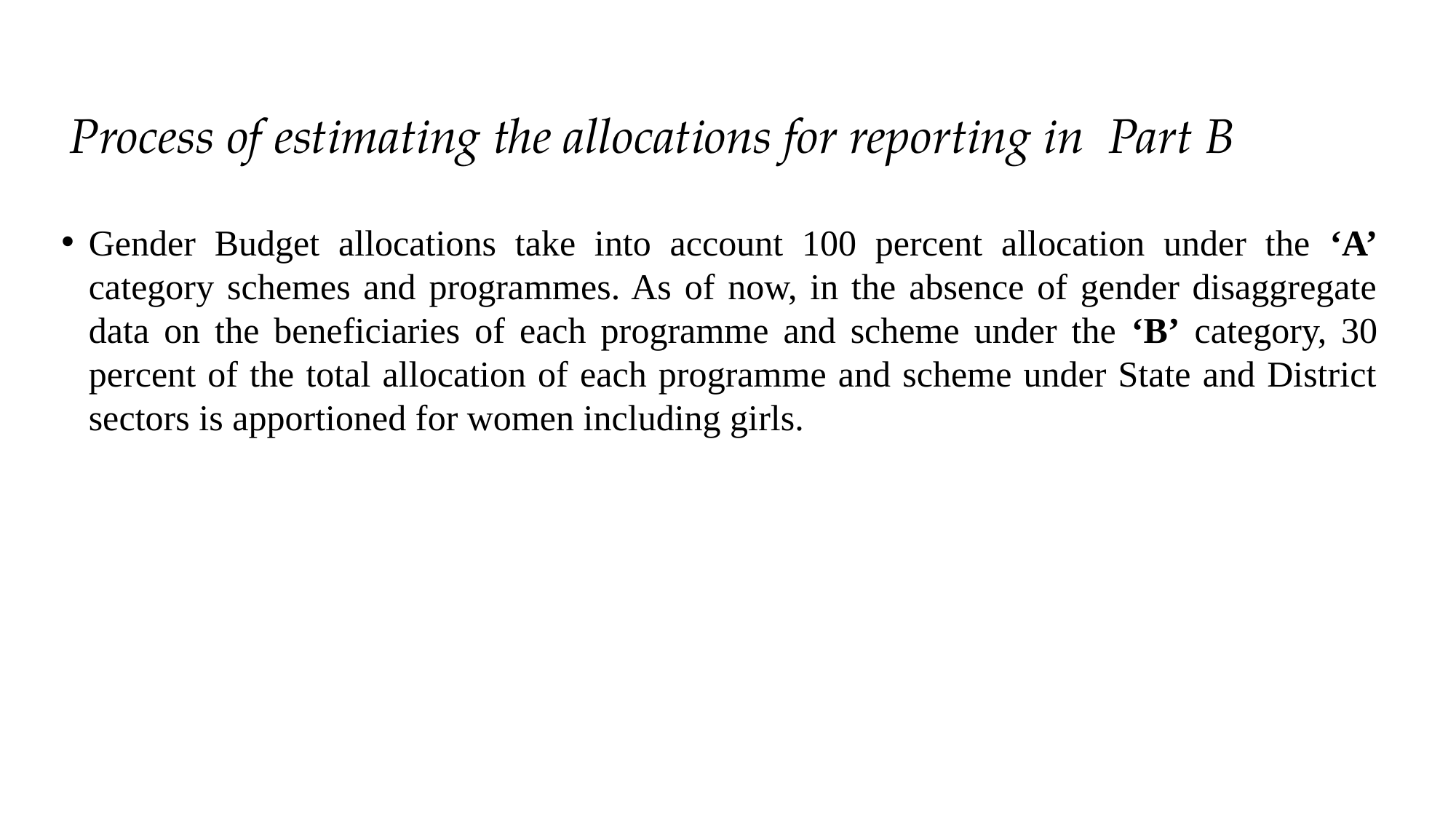

# Process of estimating the allocations for reporting in  Part B
Gender Budget allocations take into account 100 percent allocation under the ‘A’ category schemes and programmes. As of now, in the absence of gender disaggregate data on the beneficiaries of each programme and scheme under the ‘B’ category, 30 percent of the total allocation of each programme and scheme under State and District sectors is apportioned for women including girls.